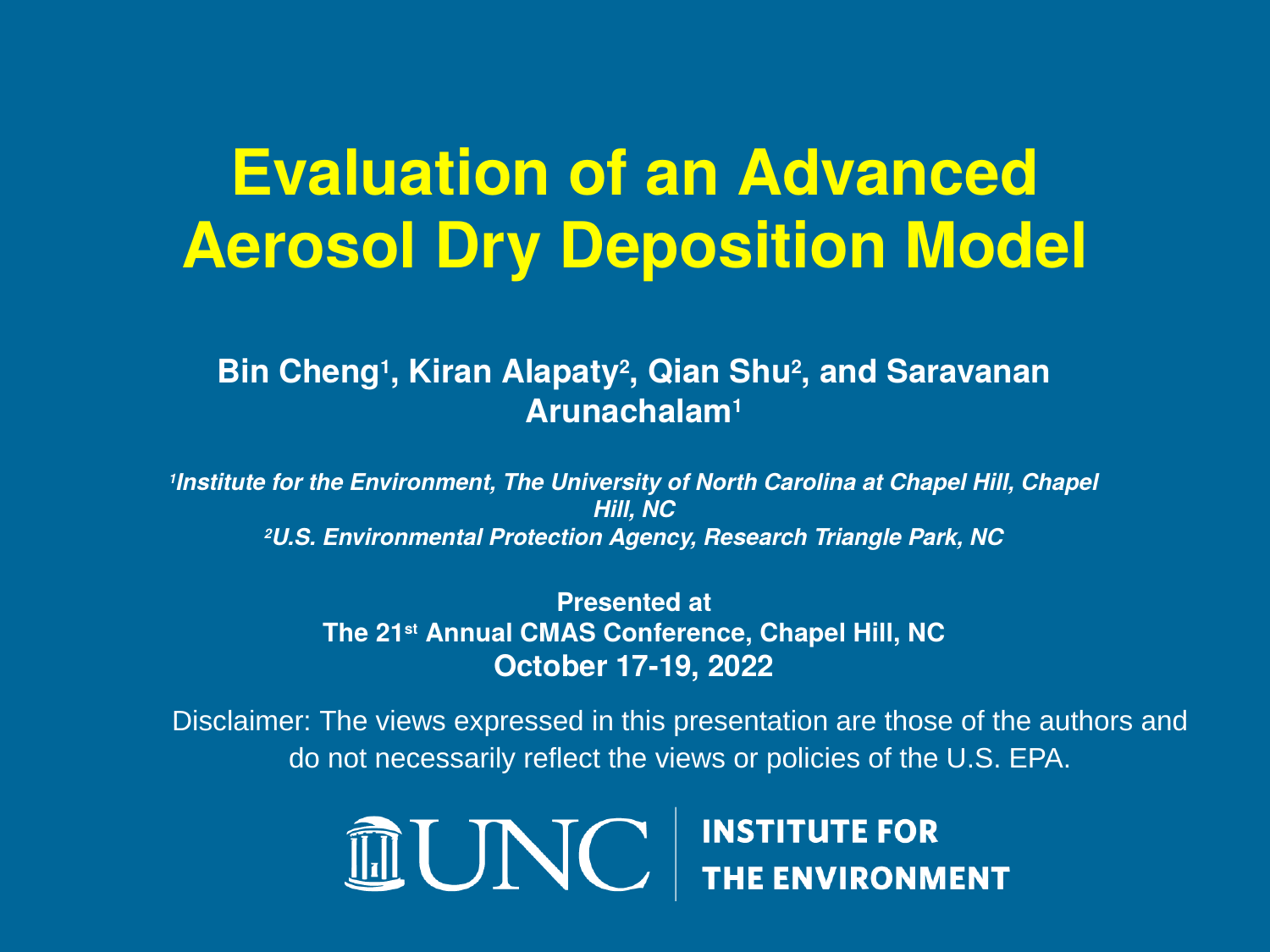

# Evaluation of an Advanced Aerosol Dry Deposition Model

Bin Cheng1, Kiran Alapaty2, Qian Shu2, and Saravanan Arunachalam1

1Institute for the Environment, The University of North Carolina at Chapel Hill, Chapel Hill, NC
2U.S. Environmental Protection Agency, Research Triangle Park, NC

Presented at
The 21st Annual CMAS Conference, Chapel Hill, NC
October 17-19, 2022

Disclaimer: The views expressed in this presentation are those of the authors and do not necessarily reflect the views or policies of the U.S. EPA.